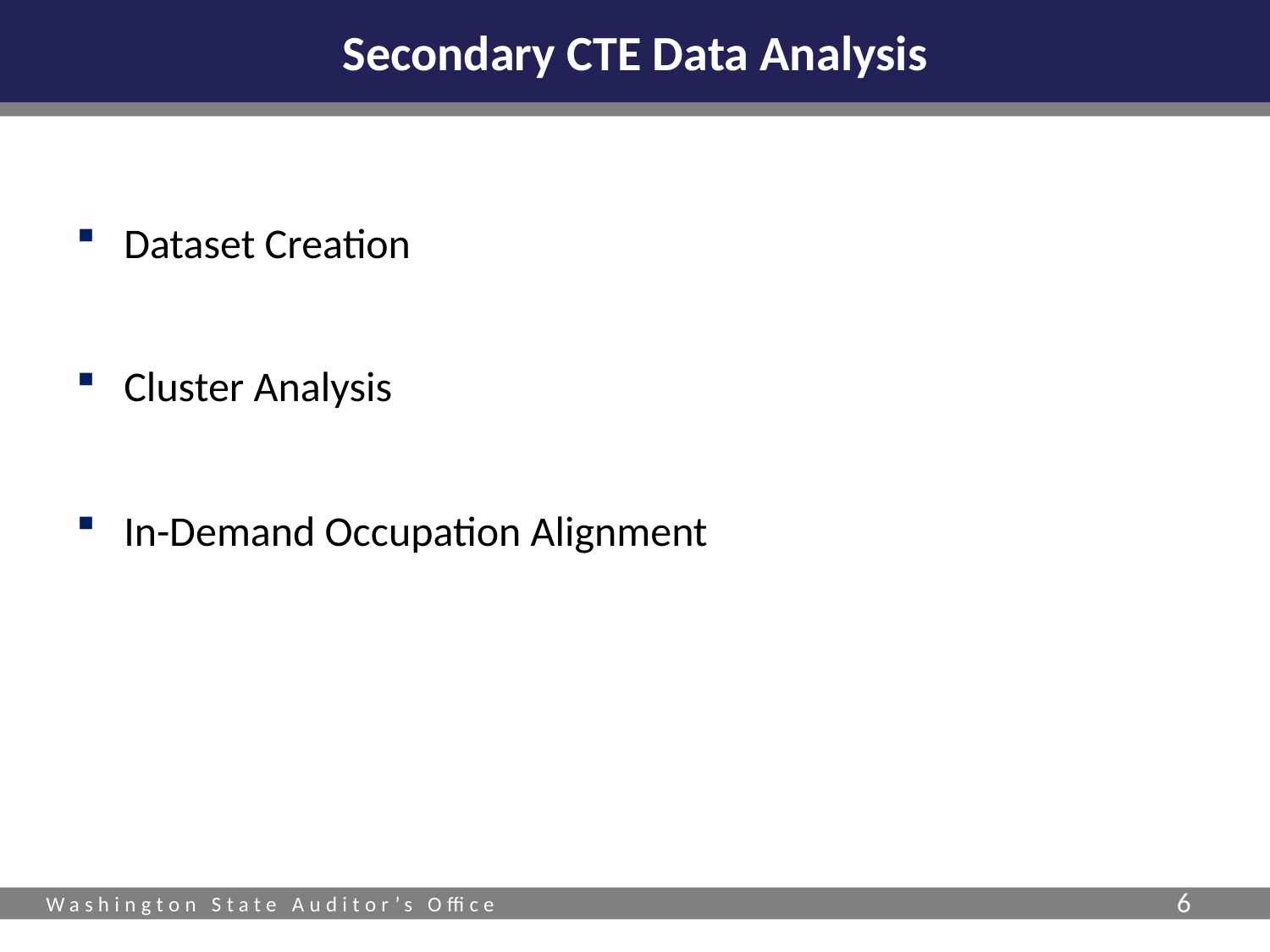

# Secondary CTE Data Analysis

Dataset Creation

Cluster Analysis

In-Demand Occupation Alignment
6